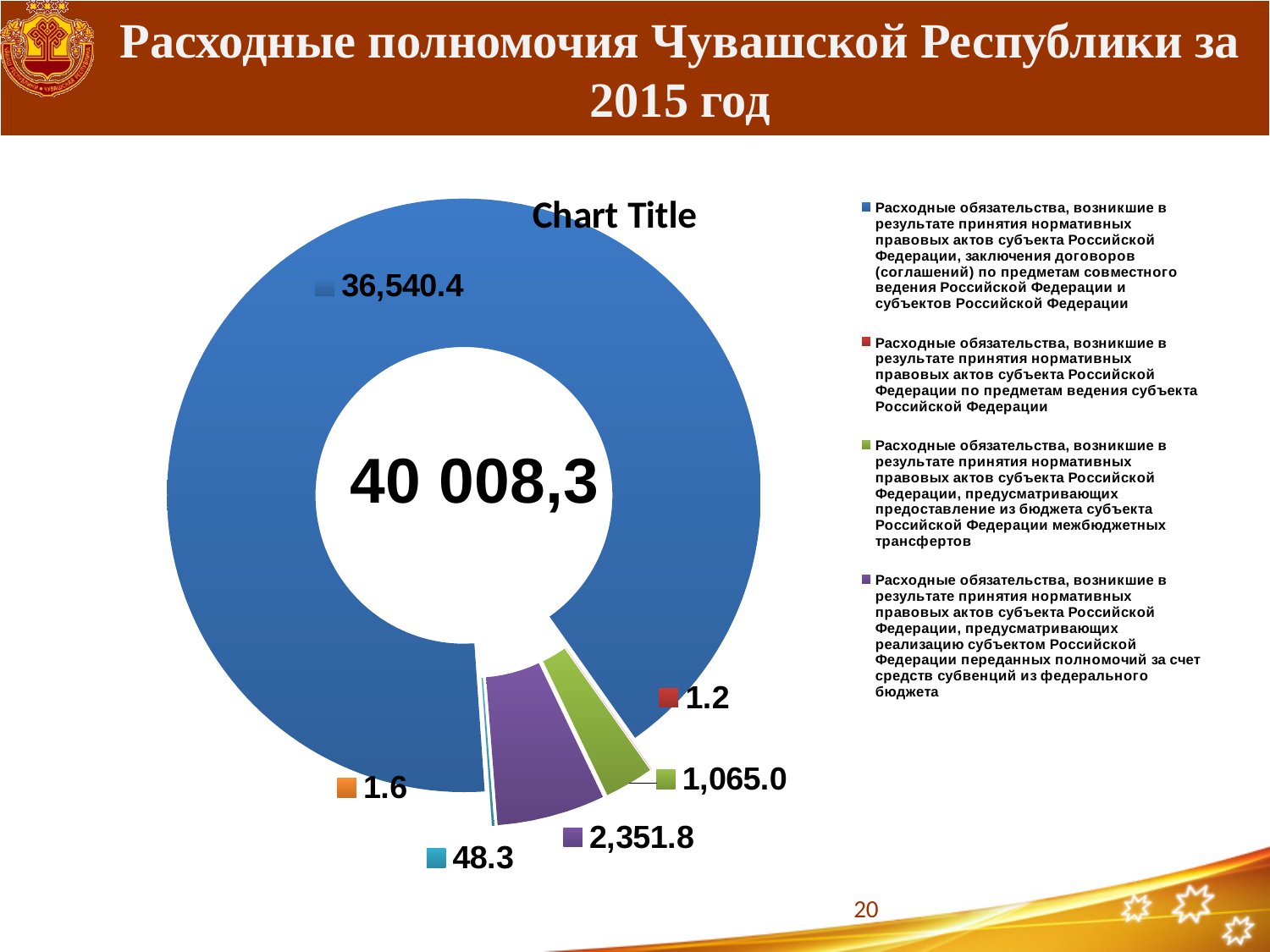

# Расходные полномочия Чувашской Республики за 2015 год

### Chart:

| Category |  |
|---|---|
| Расходные обязательства, возникшие в результате принятия нормативных правовых актов субъекта Российской Федерации, заключения договоров (соглашений) по предметам совместного ведения Российской Федерации и субъектов Российской Федерации | 36540.4228 |
| Расходные обязательства, возникшие в результате принятия нормативных правовых актов субъекта Российской Федерации по предметам ведения субъекта Российской Федерации | 1.1881 |
| Расходные обязательства, возникшие в результате принятия нормативных правовых актов субъекта Российской Федерации, предусматривающих предоставление из бюджета субъекта Российской Федерации межбюджетных трансфертов | 1065.0455 |
| Расходные обязательства, возникшие в результате принятия нормативных правовых актов субъекта Российской Федерации, предусматривающих реализацию субъектом Российской Федерации переданных полномочий за счет средств субвенций из федерального бюджета | 2351.8436 |
| Полномочия по предметам ведения Российской Федерации, а также совместного ведения по решению вопросов, не указанных в п. 2 ст. 26.3 Федерального закона от 06.10.1999 № 184-ФЗ «Об общих принципах организации законодательных (представительных) и исполнитель | 48.29150000000001 |
| Установление дополнительных мер социальной поддержки и социальной помощи для отдельных категорий граждан, не предусмотренных федеральными законами | 1.6 |
20